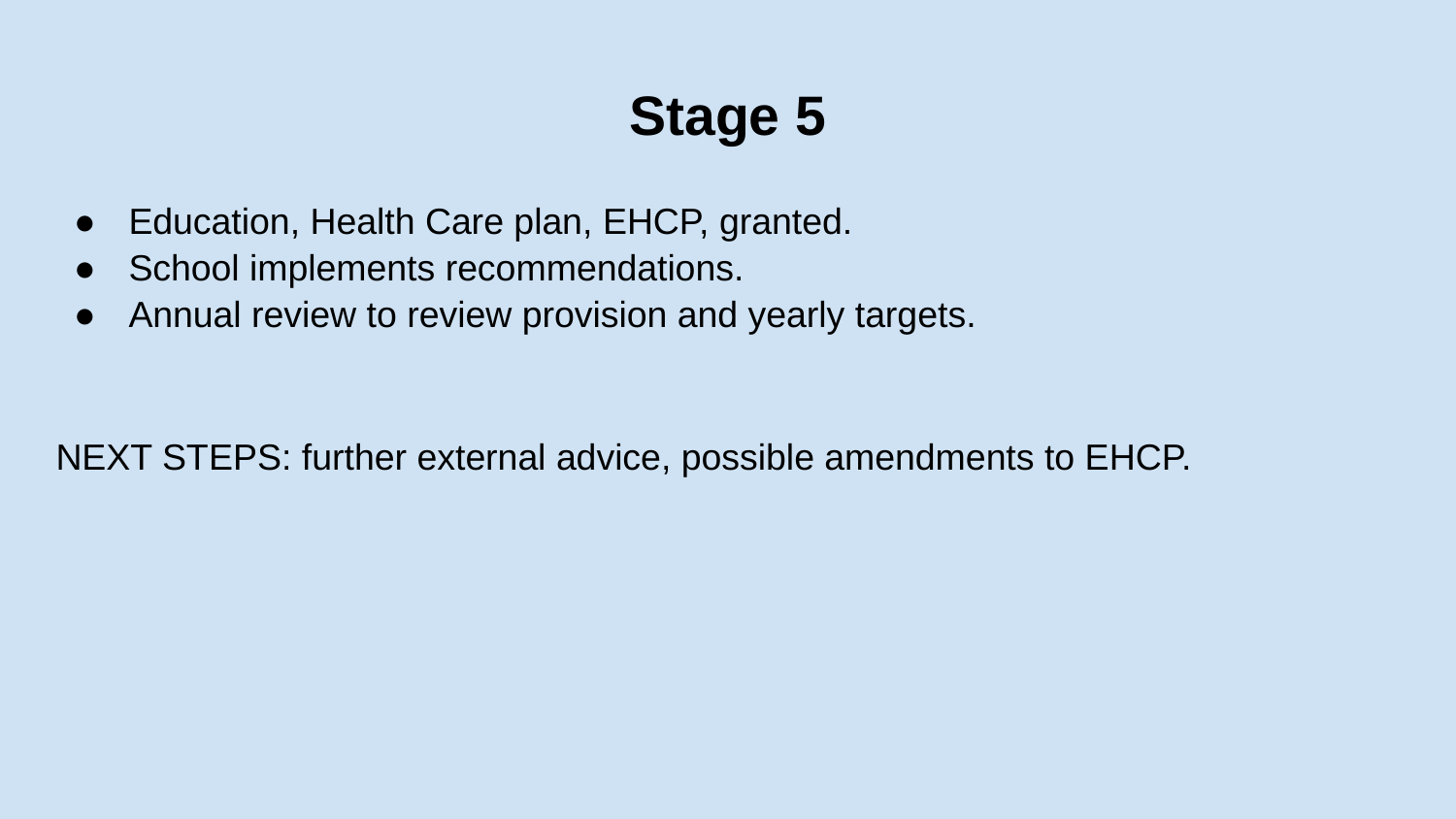

# Stage 5
Education, Health Care plan, EHCP, granted.
School implements recommendations.
Annual review to review provision and yearly targets.

NEXT STEPS: further external advice, possible amendments to EHCP.